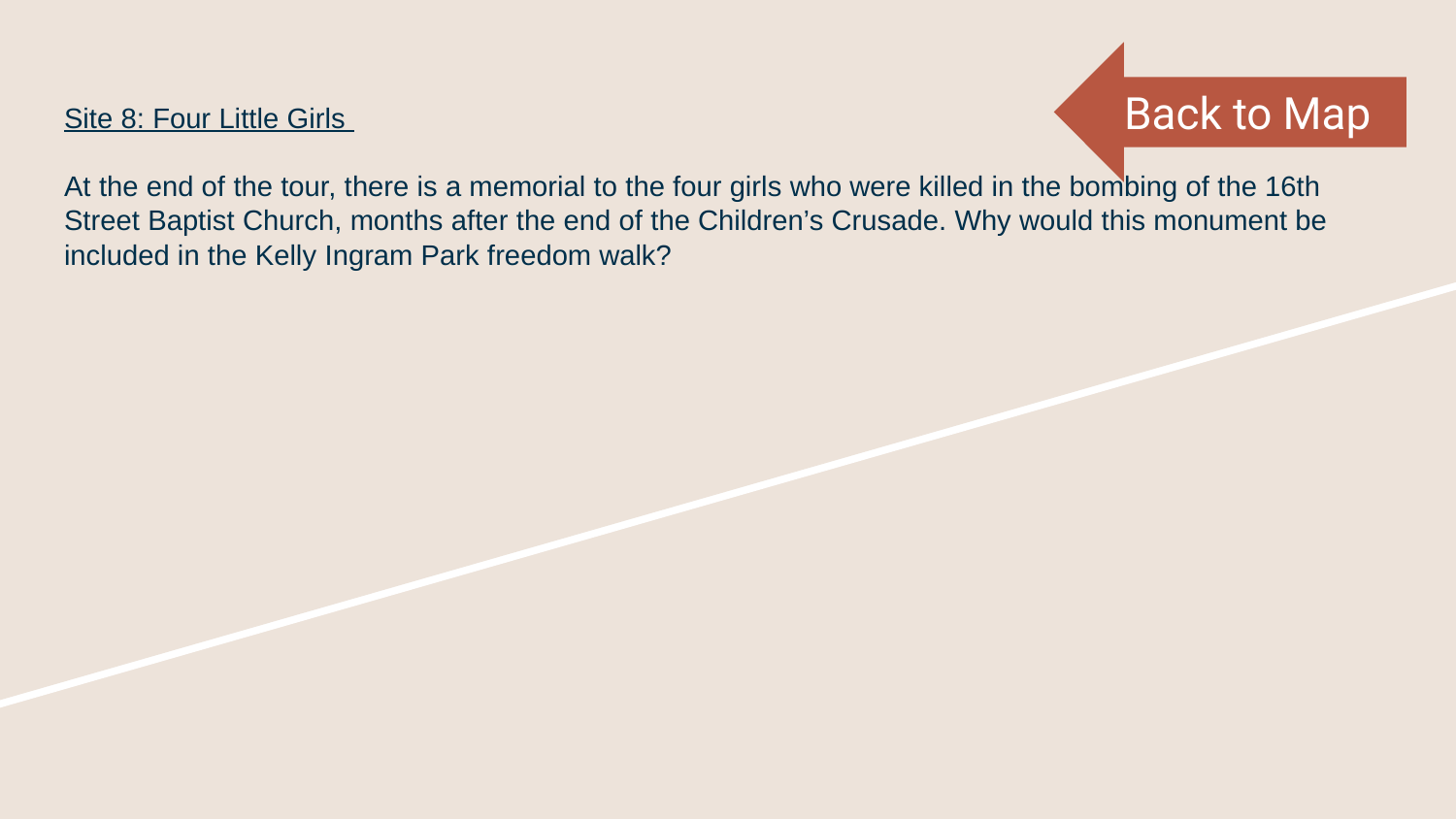

Back to Map
# Site 8: Four Little Girls

At the end of the tour, there is a memorial to the four girls who were killed in the bombing of the 16th Street Baptist Church, months after the end of the Children’s Crusade. Why would this monument be included in the Kelly Ingram Park freedom walk?